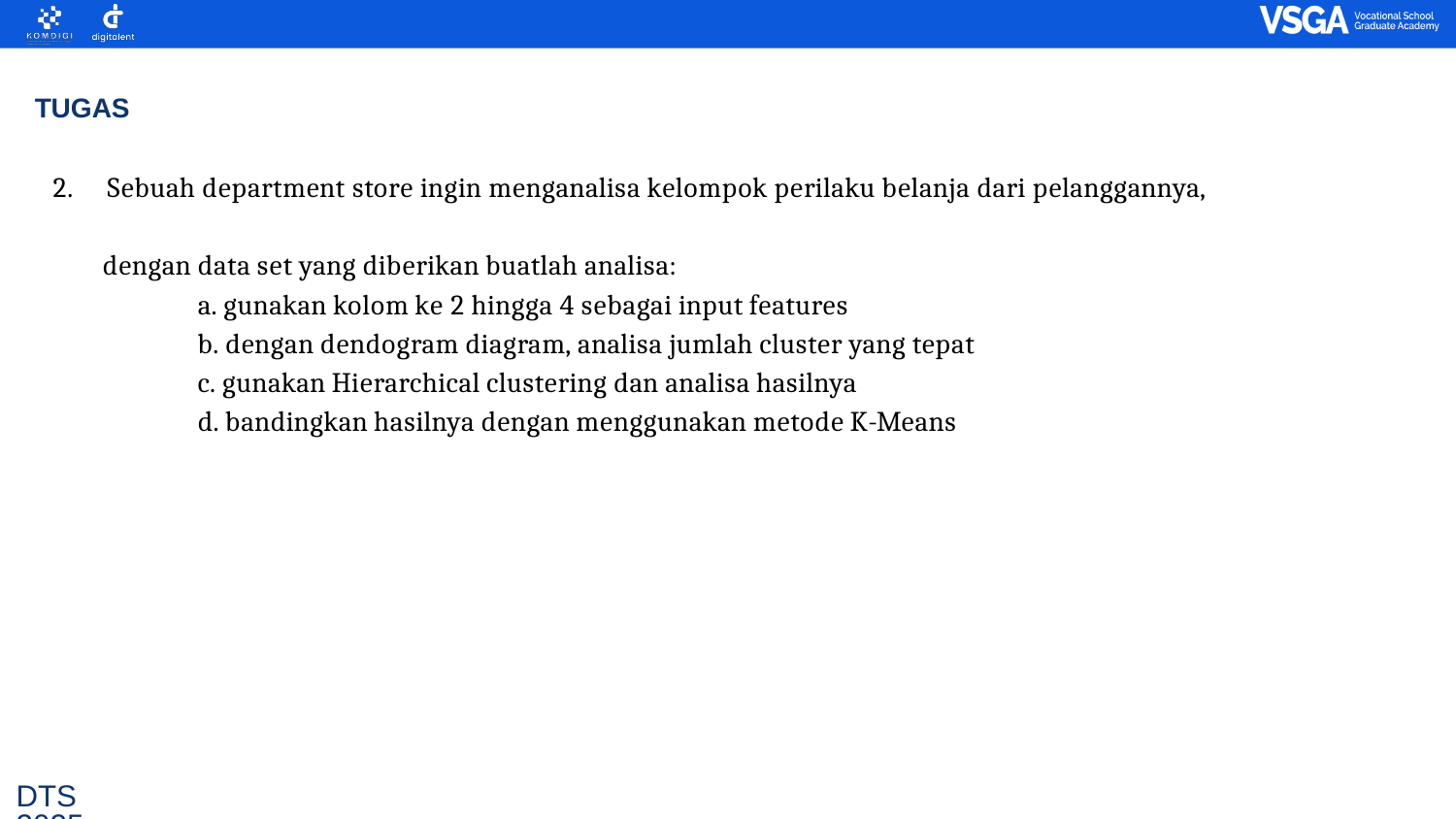

TUGAS

Sebuah department store ingin menganalisa kelompok perilaku belanja dari pelanggannya,
        dengan data set yang diberikan buatlah analisa:
	a. gunakan kolom ke 2 hingga 4 sebagai input features
	b. dengan dendogram diagram, analisa jumlah cluster yang tepat
	c. gunakan Hierarchical clustering dan analisa hasilnya
	d. bandingkan hasilnya dengan menggunakan metode K-Means